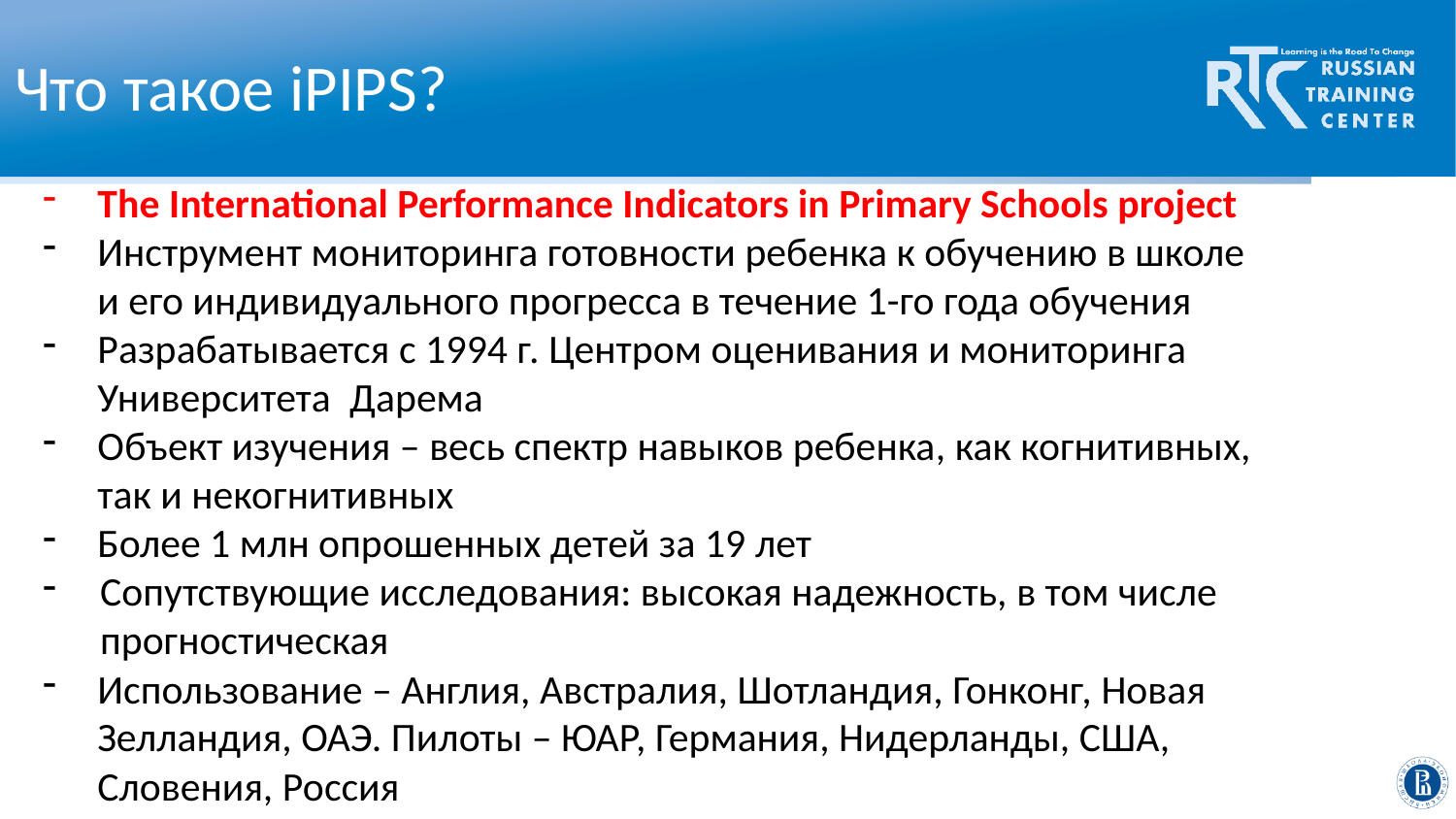

Что такое iPIPS?
The International Performance Indicators in Primary Schools project
Инструмент мониторинга готовности ребенка к обучению в школе
и его индивидуального прогресса в течение 1-го года обучения
Разрабатывается с 1994 г. Центром оценивания и мониторинга Университета  Дарема
Объект изучения – весь спектр навыков ребенка, как когнитивных,
так и некогнитивных
Более 1 млн опрошенных детей за 19 лет
Сопутствующие исследования: высокая надежность, в том числе прогностическая
Использование – Англия, Австралия, Шотландия, Гонконг, Новая Зелландия, ОАЭ. Пилоты – ЮАР, Германия, Нидерланды, США,
Словения, Россия